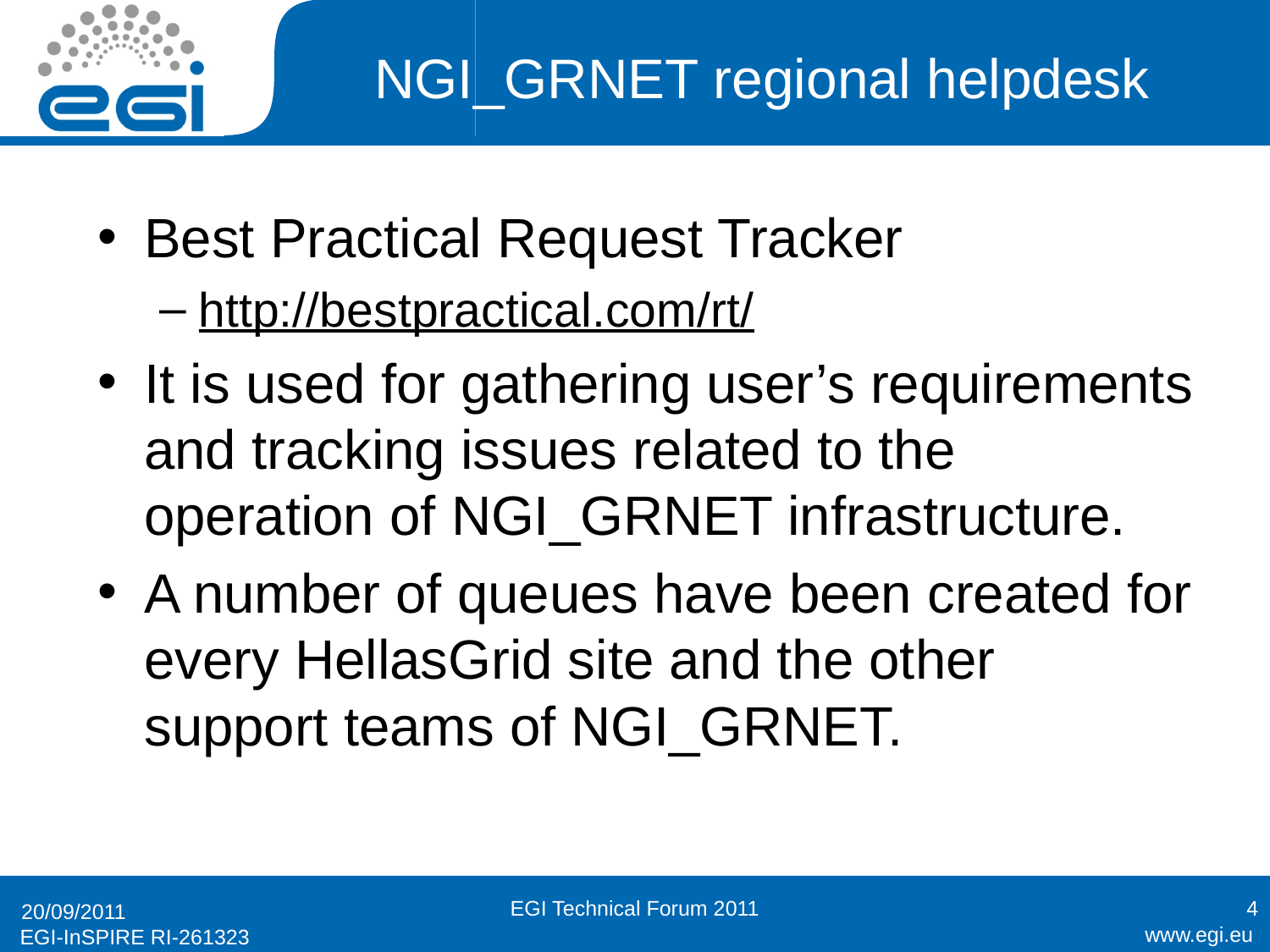

# NGI_GRNET regional helpdesk
Best Practical Request Tracker
http://bestpractical.com/rt/
It is used for gathering user’s requirements and tracking issues related to the operation of NGI_GRNET infrastructure.
A number of queues have been created for every HellasGrid site and the other support teams of NGI_GRNET.
EGI Technical Forum 2011
4
20/09/2011